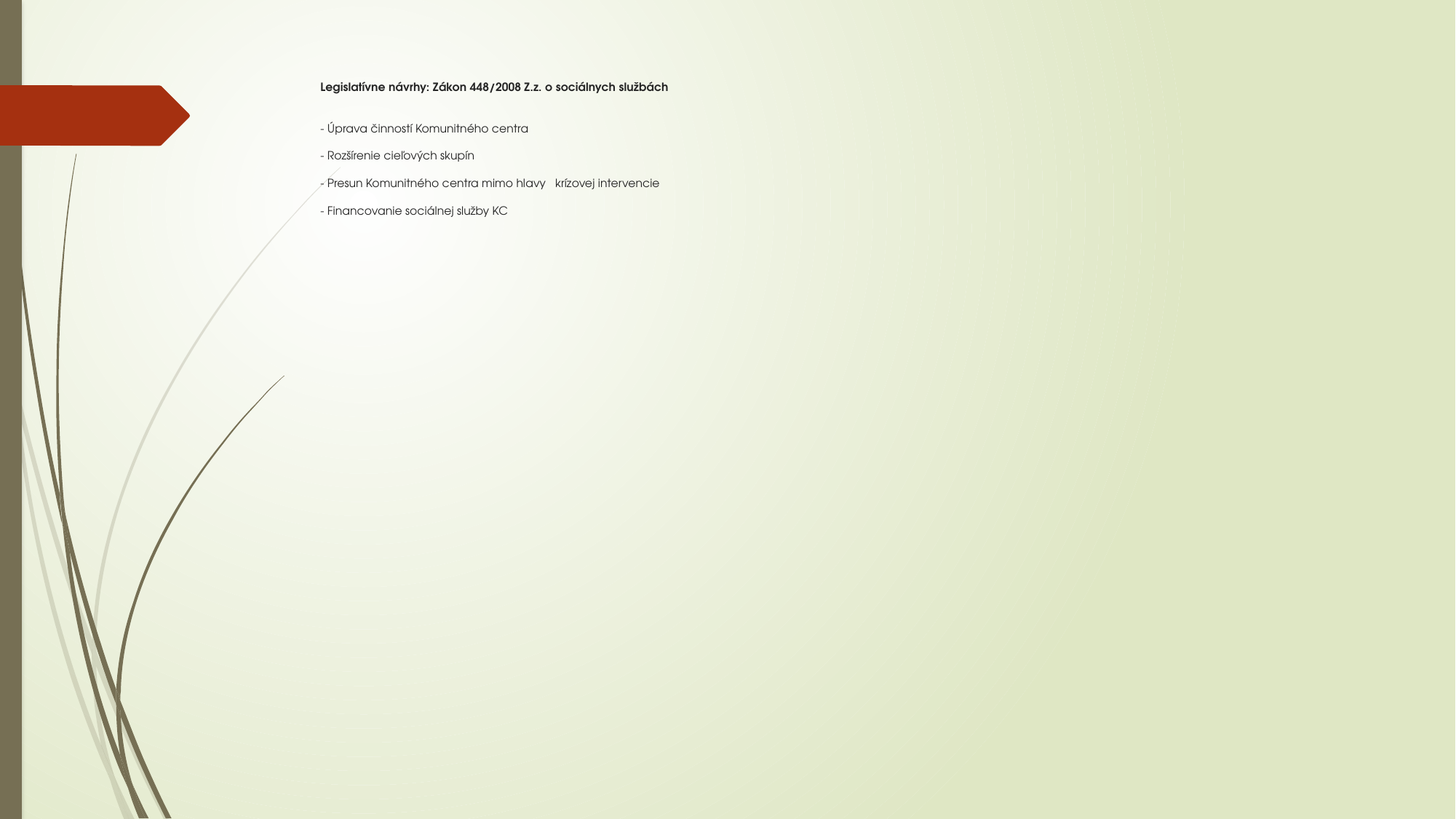

# Legislatívne návrhy: Zákon 448/2008 Z.z. o sociálnych službách - Úprava činností Komunitného centra - Rozšírenie cieľových skupín - Presun Komunitného centra mimo hlavy   krízovej intervencie - Financovanie sociálnej služby KC